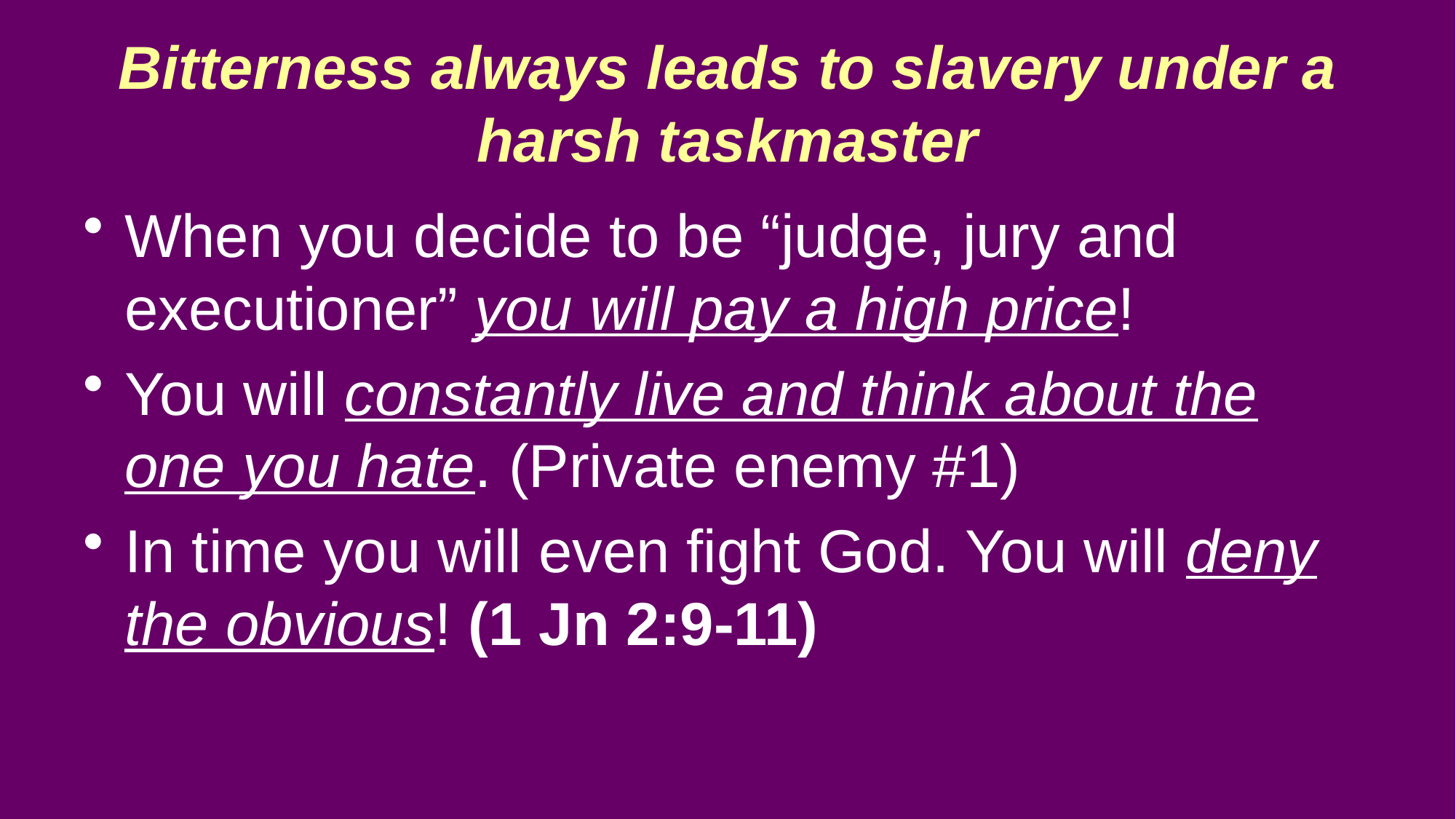

# Bitterness always leads to slavery under a harsh taskmaster
When you decide to be “judge, jury and executioner” you will pay a high price!
You will constantly live and think about the one you hate. (Private enemy #1)
In time you will even fight God. You will deny the obvious! (1 Jn 2:9-11)